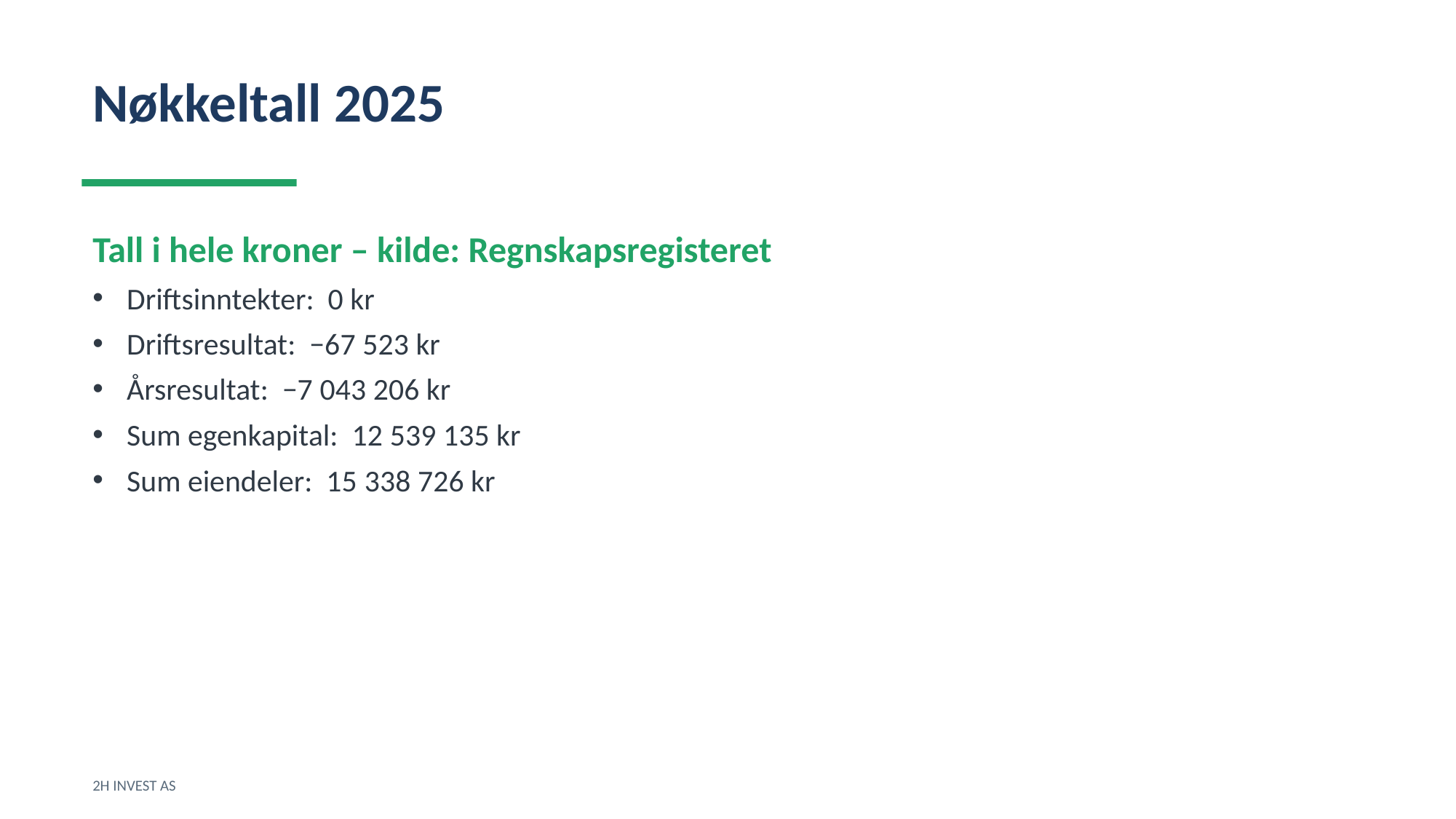

Nøkkeltall 2025

Tall i hele kroner – kilde: Regnskapsregisteret
Driftsinntekter:  0 kr
Driftsresultat:  −67 523 kr
Årsresultat:  −7 043 206 kr
Sum egenkapital:  12 539 135 kr
Sum eiendeler:  15 338 726 kr
2H INVEST AS